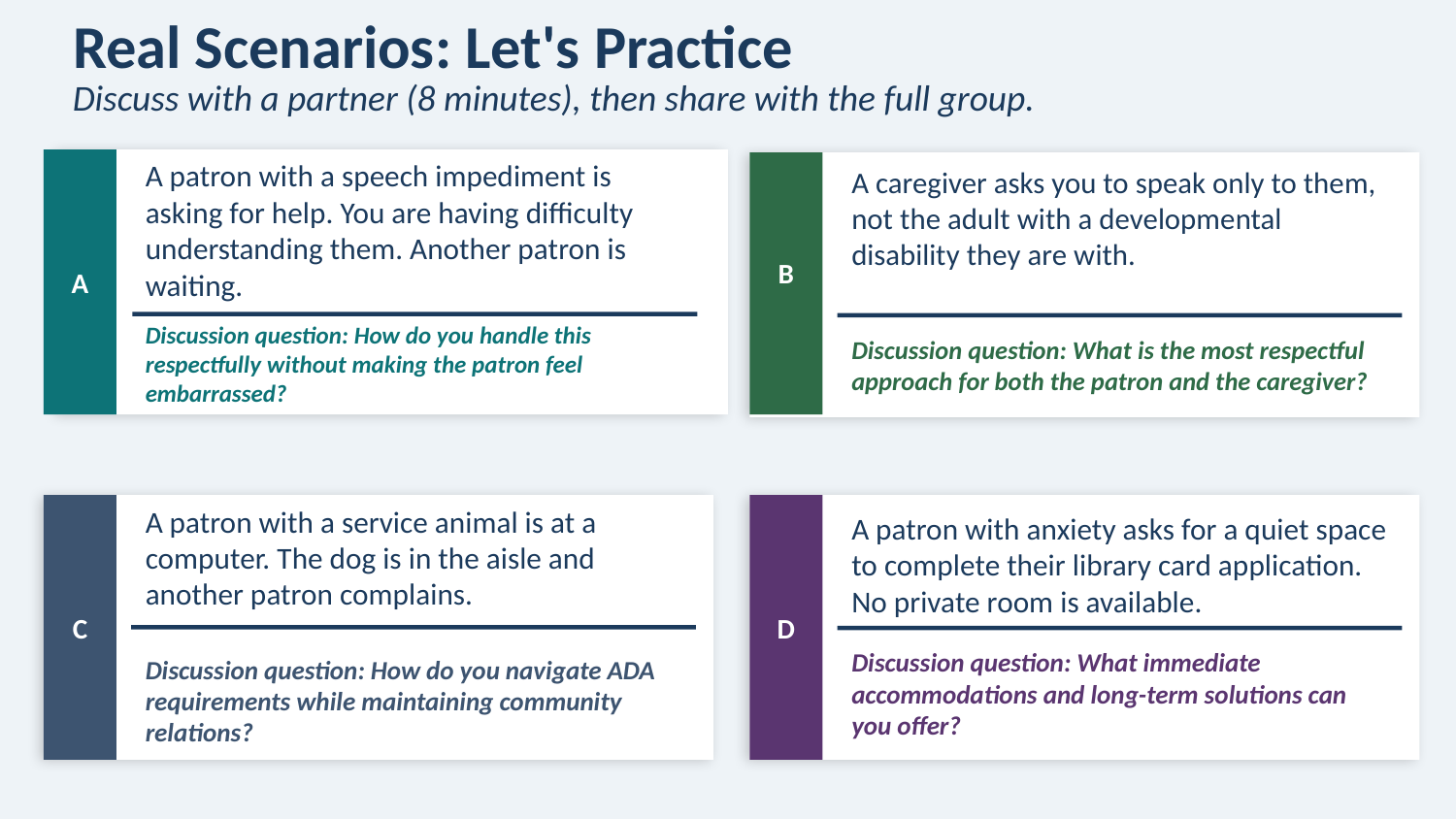

Real Scenarios: Let's Practice
Discuss with a partner (8 minutes), then share with the full group.
A patron with a speech impediment is asking for help. You are having difficulty understanding them. Another patron is waiting.

A

A caregiver asks you to speak only to them, not the adult with a developmental disability they are with.
B
Discussion question: How do you handle this respectfully without making the patron feel embarrassed?

Discussion question: What is the most respectful approach for both the patron and the caregiver?
A patron with anxiety asks for a quiet space to complete their library card application. No private room is available.
A patron with a service animal is at a computer. The dog is in the aisle and another patron complains.

C

D

Discussion question: What immediate accommodations and long-term solutions can you offer?
Discussion question: How do you navigate ADA requirements while maintaining community relations?